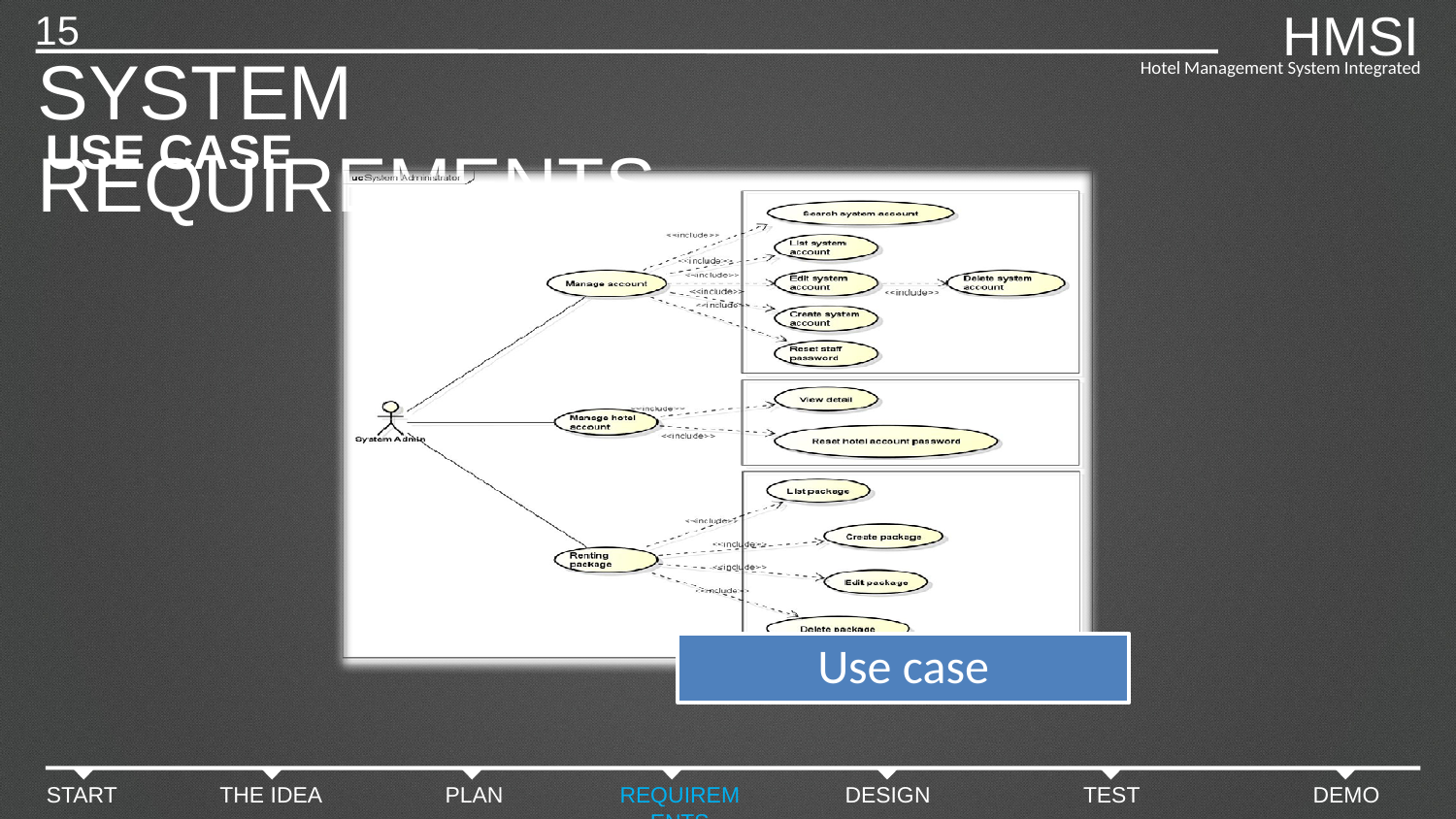

HMSI
15
SYSTEM REQUIREMENTS
Hotel Management System Integrated
USE CASE
Use case

START
THE IDEA
PLAN
REQUIREMENTS
DESIGN
TEST
DEMO